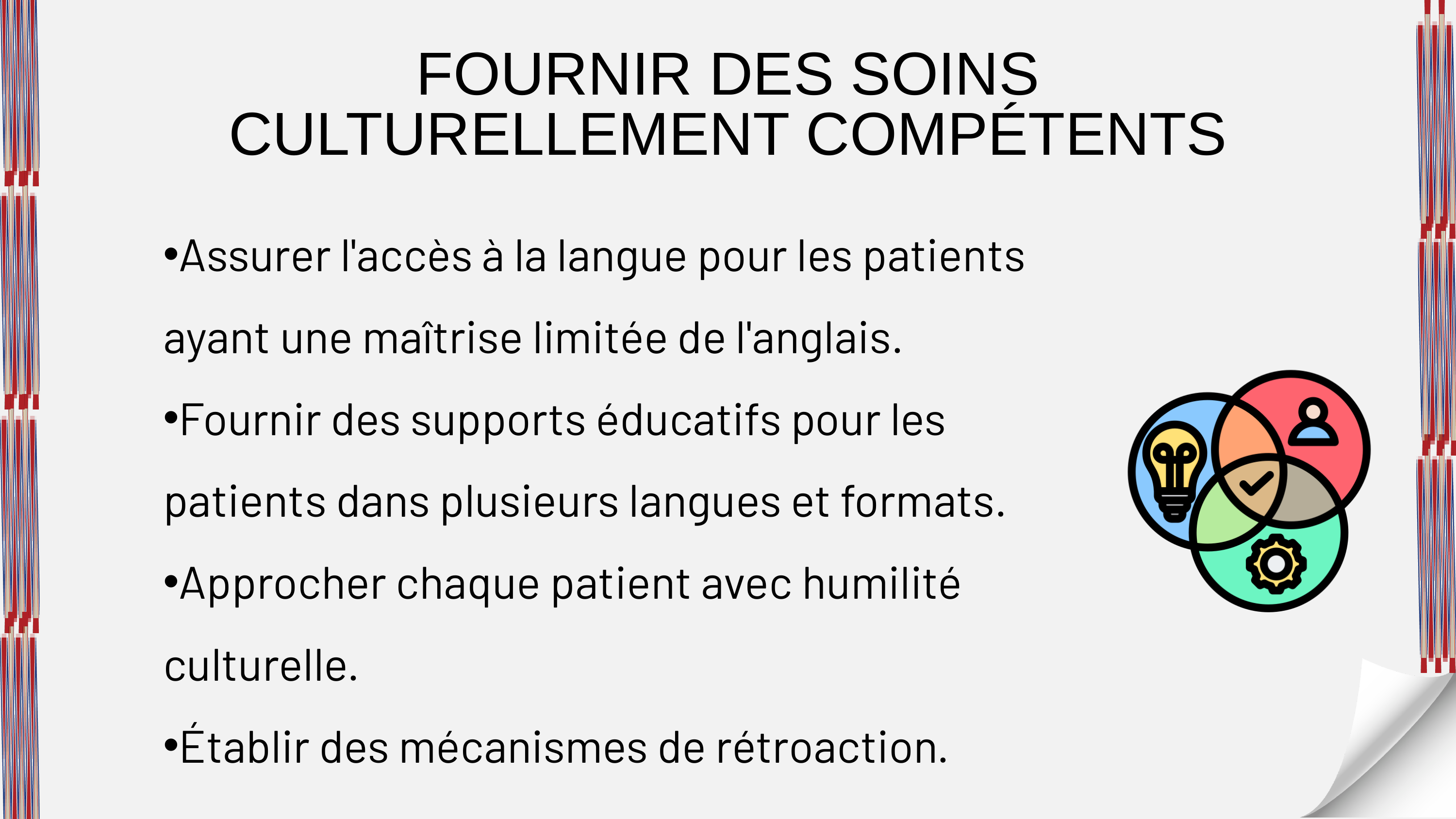

FOURNIR DES SOINS CULTURELLEMENT COMPÉTENTS

Assurer l'accès à la langue pour les patients ayant une maîtrise limitée de l'anglais.
Fournir des supports éducatifs pour les patients dans plusieurs langues et formats.
Approcher chaque patient avec humilité culturelle.
Établir des mécanismes de rétroaction.